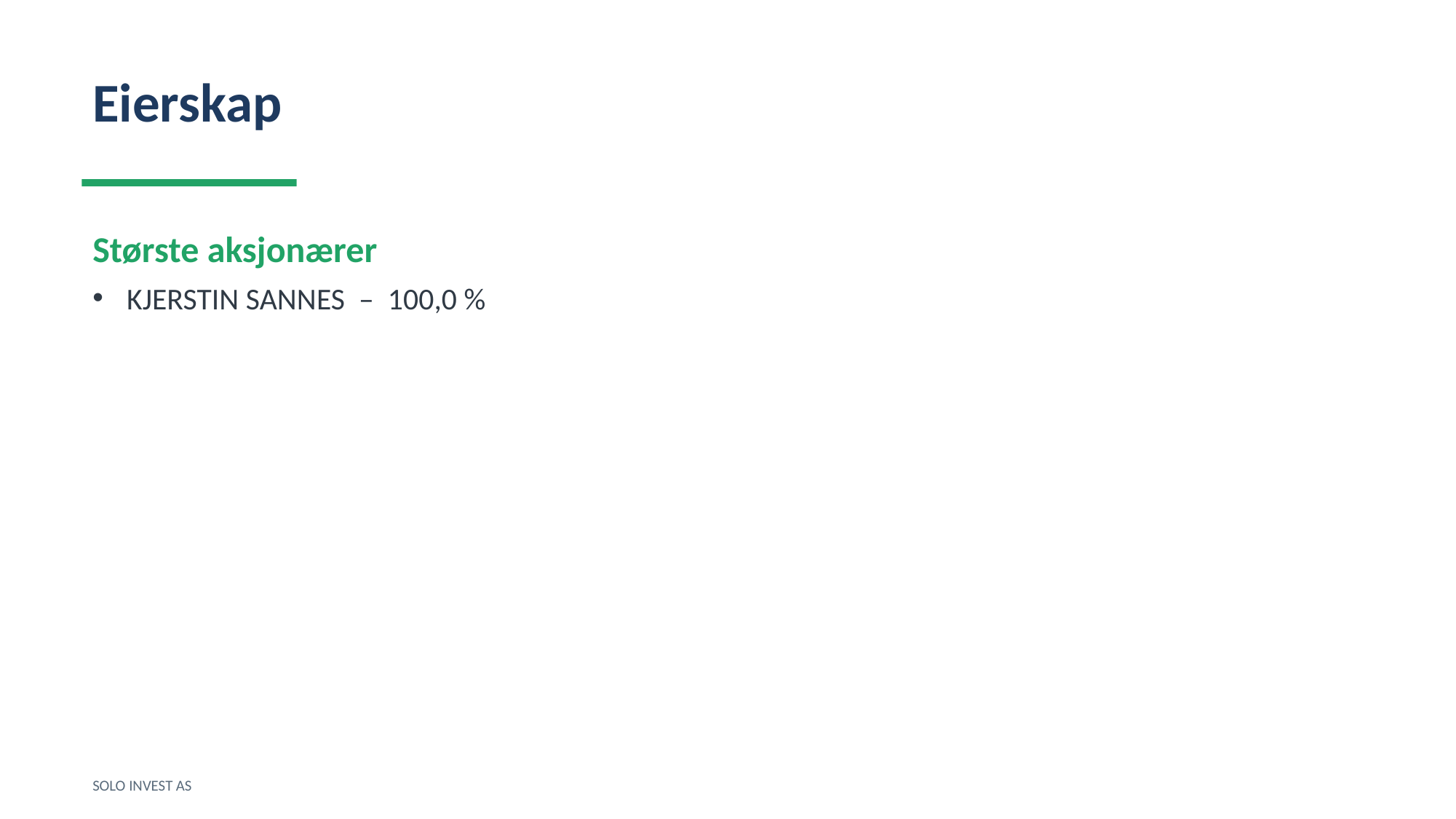

Eierskap

Største aksjonærer
KJERSTIN SANNES  –  100,0 %
SOLO INVEST AS